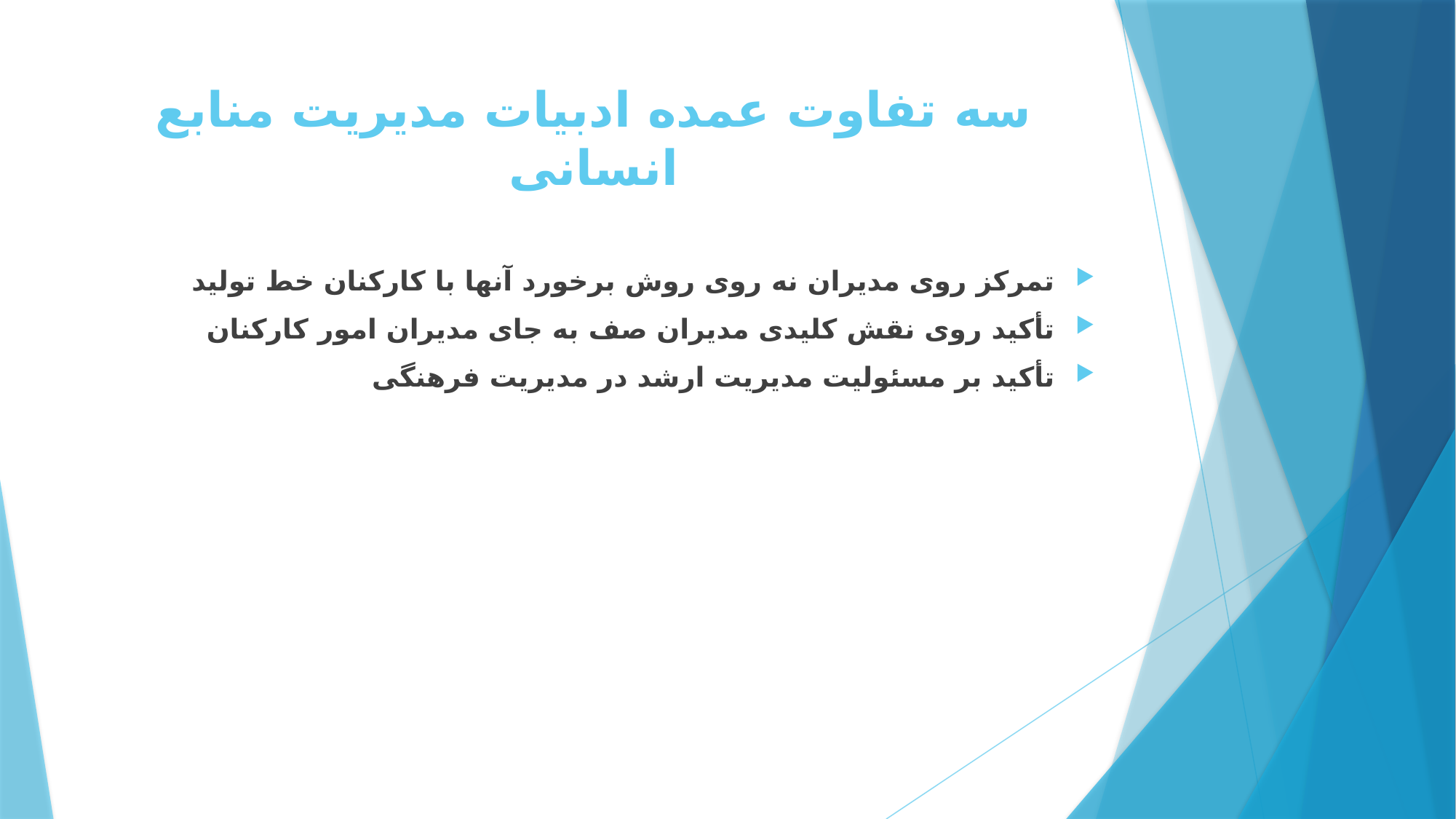

# سه تفاوت عمده ادبیات مدیریت منابع انسانی
تمرکز روی مدیران نه روی روش برخورد آنها با کارکنان خط تولید
تأکید روی نقش کلیدی مدیران صف به جای مدیران امور کارکنان
تأکید بر مسئولیت مدیریت ارشد در مدیریت فرهنگی